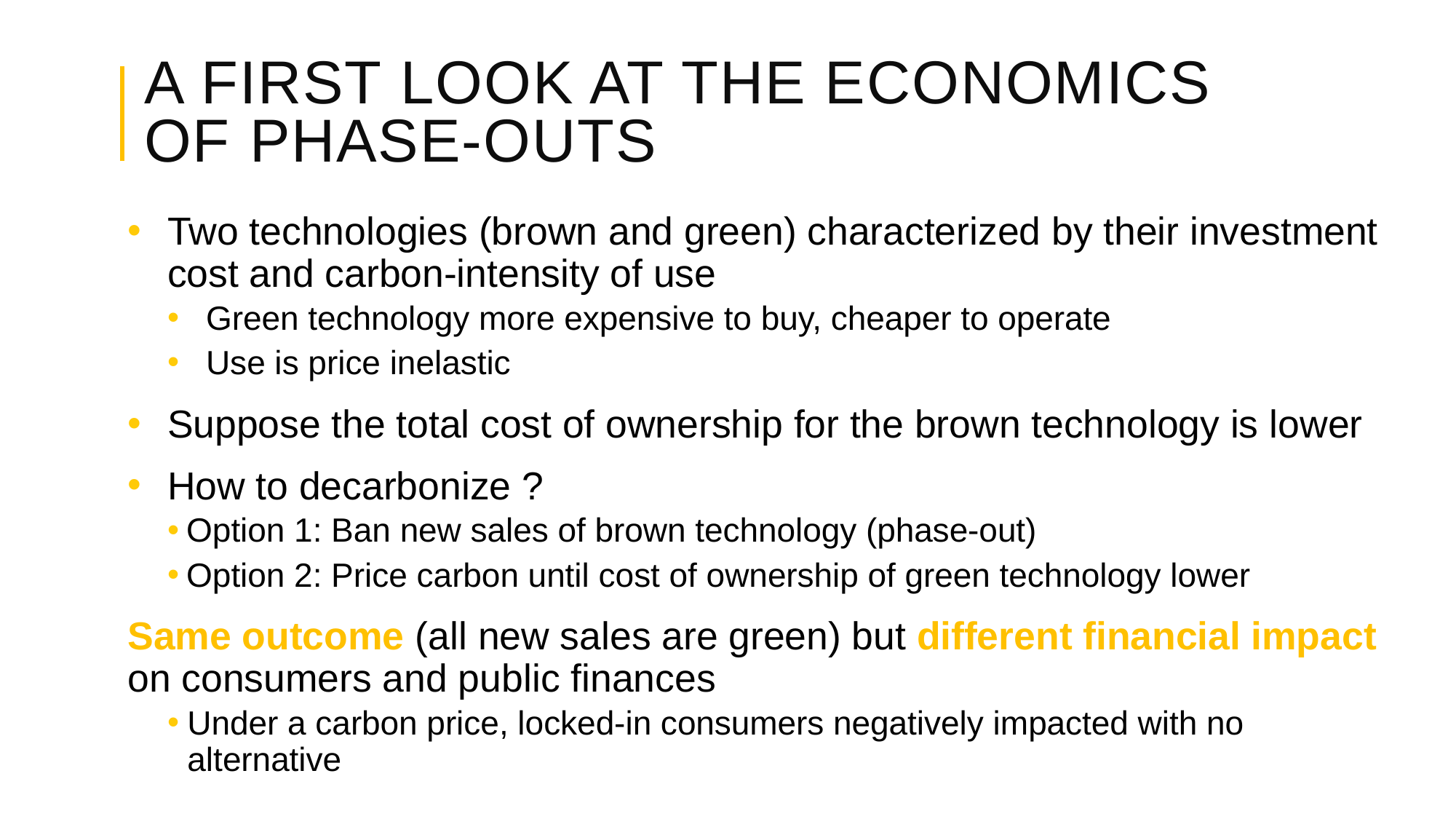

# A first look at the economics of phase-outs
Two technologies (brown and green) characterized by their investment cost and carbon-intensity of use
Green technology more expensive to buy, cheaper to operate
Use is price inelastic
Suppose the total cost of ownership for the brown technology is lower
How to decarbonize ?
Option 1: Ban new sales of brown technology (phase-out)
Option 2: Price carbon until cost of ownership of green technology lower
Same outcome (all new sales are green) but different financial impact on consumers and public finances
Under a carbon price, locked-in consumers negatively impacted with no alternative